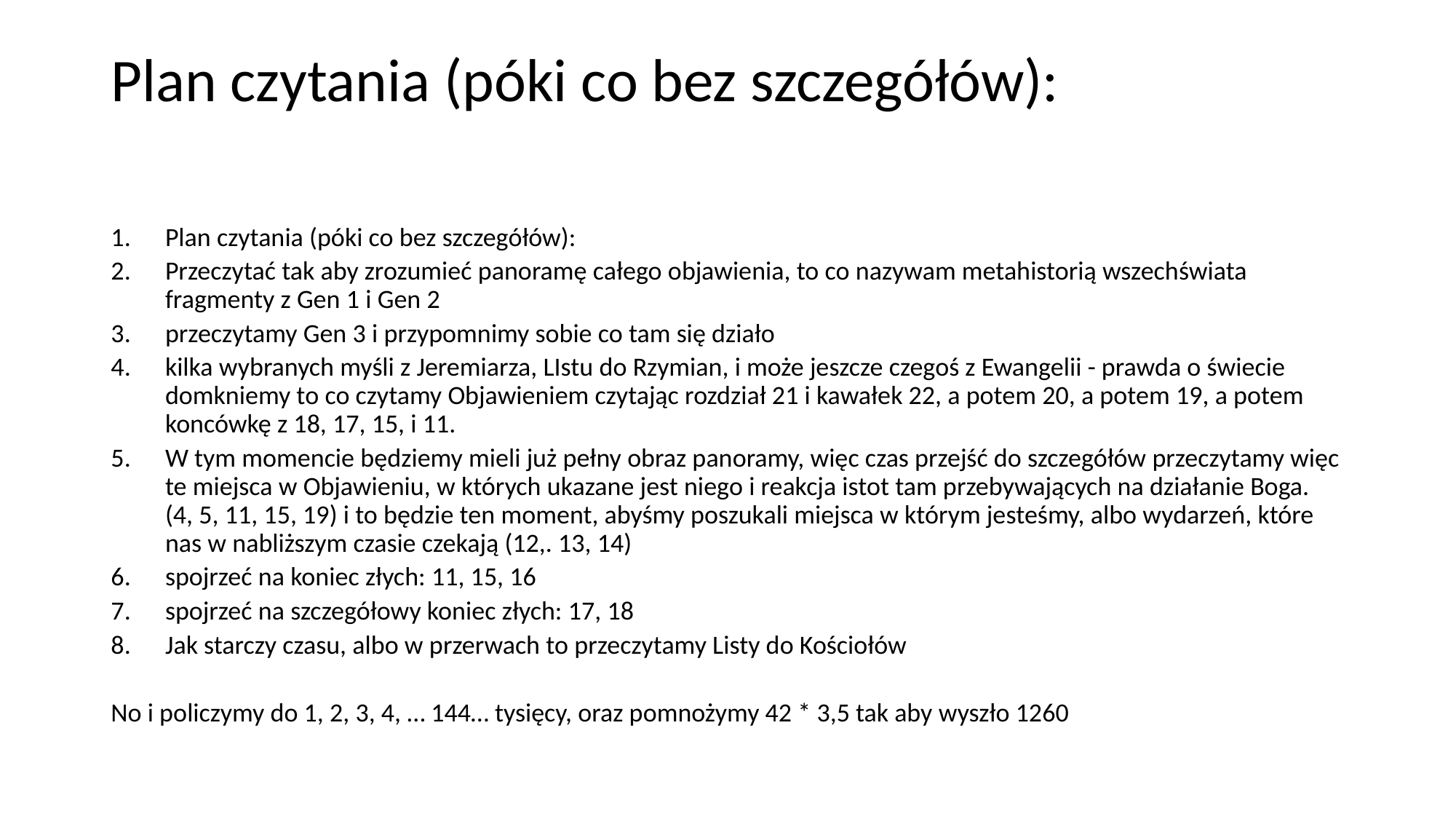

# Plan czytania (póki co bez szczegółów):
Plan czytania (póki co bez szczegółów):
Przeczytać tak aby zrozumieć panoramę całego objawienia, to co nazywam metahistorią wszechświata fragmenty z Gen 1 i Gen 2
przeczytamy Gen 3 i przypomnimy sobie co tam się działo
kilka wybranych myśli z Jeremiarza, LIstu do Rzymian, i może jeszcze czegoś z Ewangelii - prawda o świecie domkniemy to co czytamy Objawieniem czytając rozdział 21 i kawałek 22, a potem 20, a potem 19, a potem koncówkę z 18, 17, 15, i 11.
W tym momencie będziemy mieli już pełny obraz panoramy, więc czas przejść do szczegółów przeczytamy więc te miejsca w Objawieniu, w których ukazane jest niego i reakcja istot tam przebywających na działanie Boga. (4, 5, 11, 15, 19) i to będzie ten moment, abyśmy poszukali miejsca w którym jesteśmy, albo wydarzeń, które nas w nabliższym czasie czekają (12,. 13, 14)
spojrzeć na koniec złych: 11, 15, 16
spojrzeć na szczegółowy koniec złych: 17, 18
Jak starczy czasu, albo w przerwach to przeczytamy Listy do Kościołów

No i policzymy do 1, 2, 3, 4, … 144… tysięcy, oraz pomnożymy 42 * 3,5 tak aby wyszło 1260